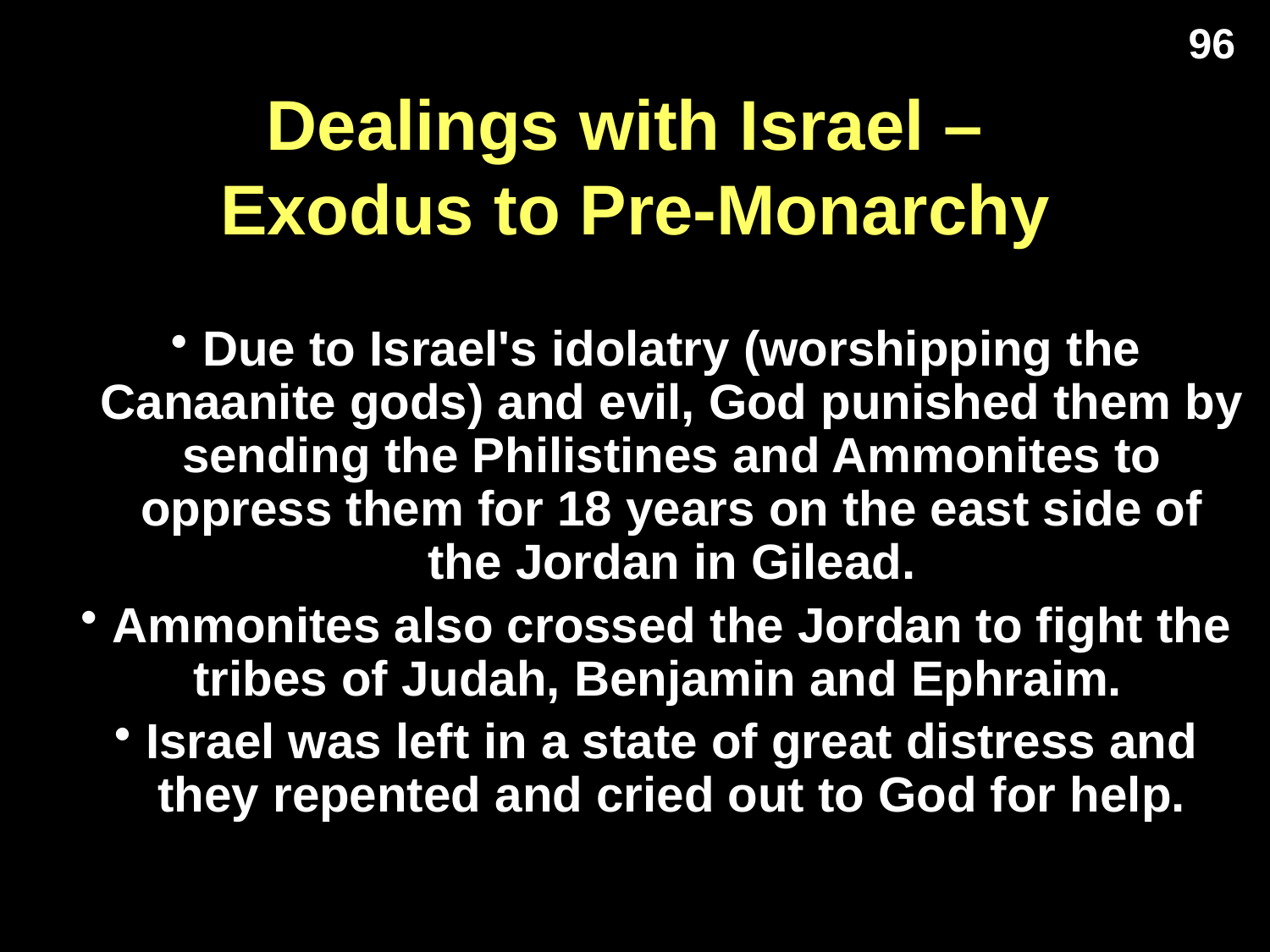

96
# Dealings with Israel – Exodus to Pre-Monarchy
Due to Israel's idolatry (worshipping the Canaanite gods) and evil, God punished them by sending the Philistines and Ammonites to oppress them for 18 years on the east side of the Jordan in Gilead.
Ammonites also crossed the Jordan to fight the tribes of Judah, Benjamin and Ephraim.
Israel was left in a state of great distress and they repented and cried out to God for help.